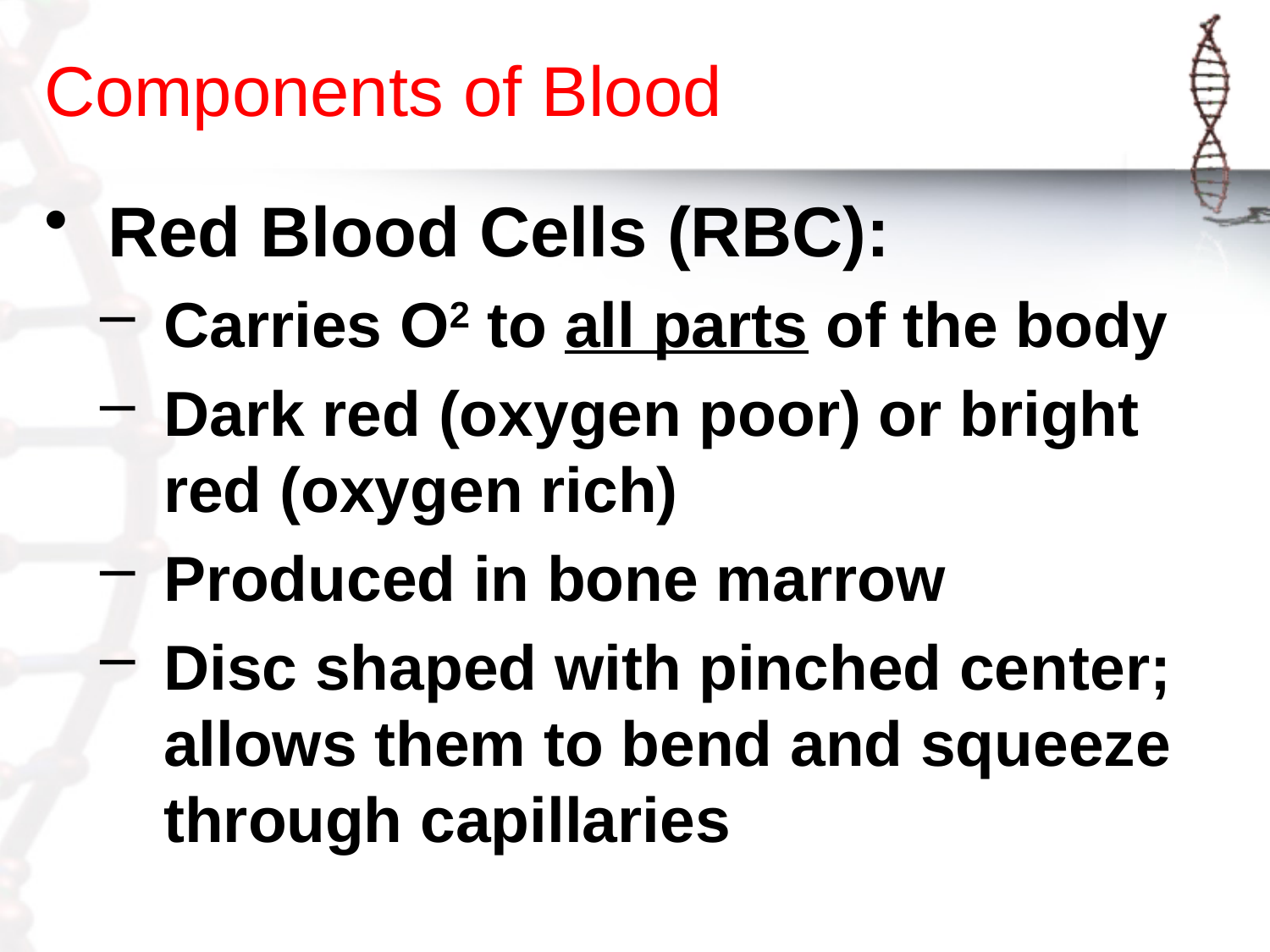

# Components of Blood
Red Blood Cells (RBC):
Carries O2 to all parts of the body
Dark red (oxygen poor) or bright red (oxygen rich)
Produced in bone marrow
Disc shaped with pinched center; allows them to bend and squeeze through capillaries